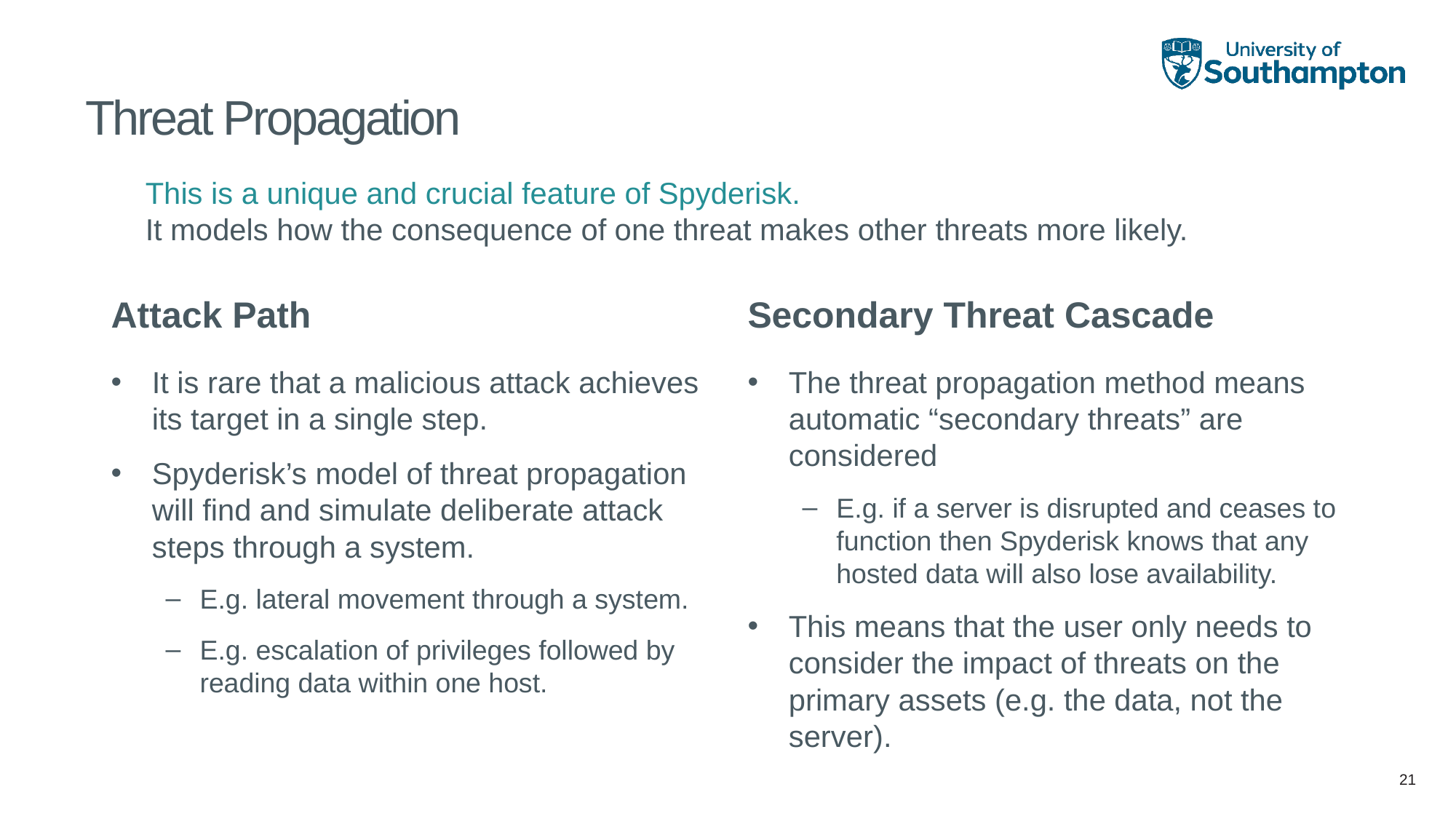

# Threat Propagation
This is a unique and crucial feature of Spyderisk.
It models how the consequence of one threat makes other threats more likely.

Attack Path
Secondary Threat Cascade
It is rare that a malicious attack achieves its target in a single step.
Spyderisk’s model of threat propagation will find and simulate deliberate attack steps through a system.
E.g. lateral movement through a system.
E.g. escalation of privileges followed by reading data within one host.
The threat propagation method means automatic “secondary threats” are considered
E.g. if a server is disrupted and ceases to function then Spyderisk knows that any hosted data will also lose availability.
This means that the user only needs to consider the impact of threats on the primary assets (e.g. the data, not the server).